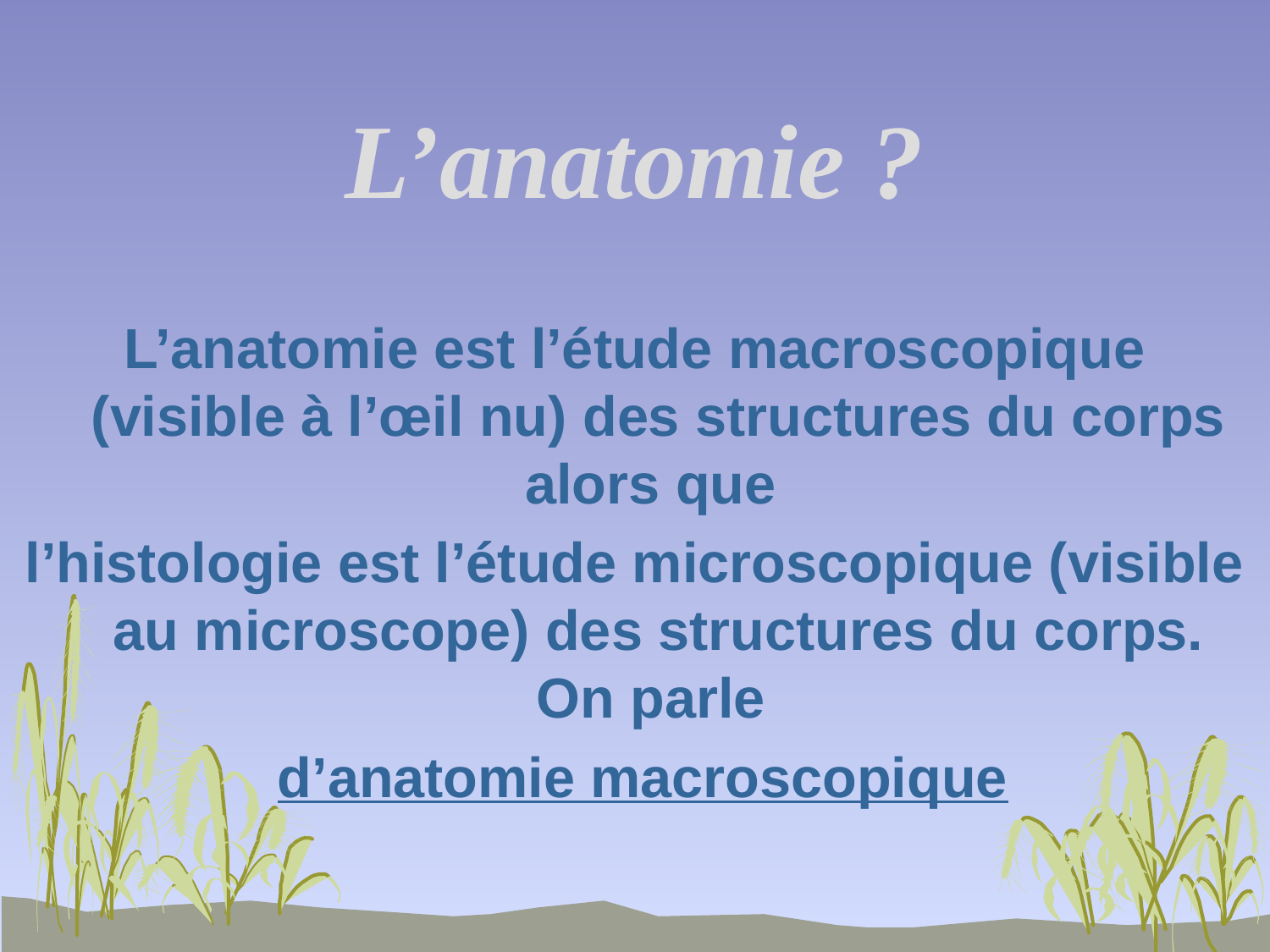

L’anatomie ?
L’anatomie est l’étude macroscopique (visible à l’œil nu) des structures du corps alors que
l’histologie est l’étude microscopique (visible au microscope) des structures du corps. On parle
 d’anatomie macroscopique